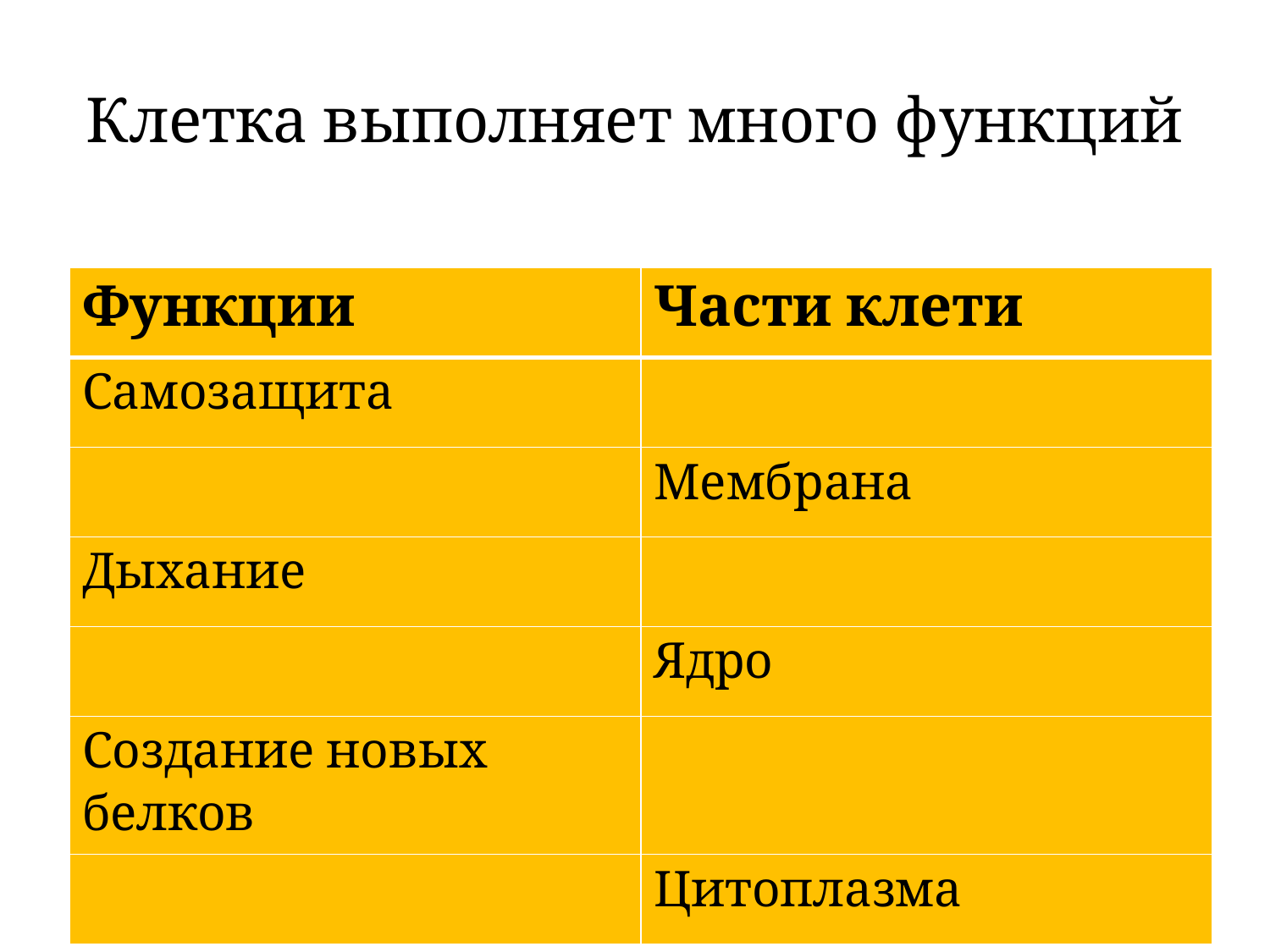

# Клетка выполняет много функций
| Функции | Части клети |
| --- | --- |
| Самозащита |  |
|  | Мембрана |
| Дыхание |  |
|  | Ядро |
| Создание новых белков |  |
|  | Цитоплазма |